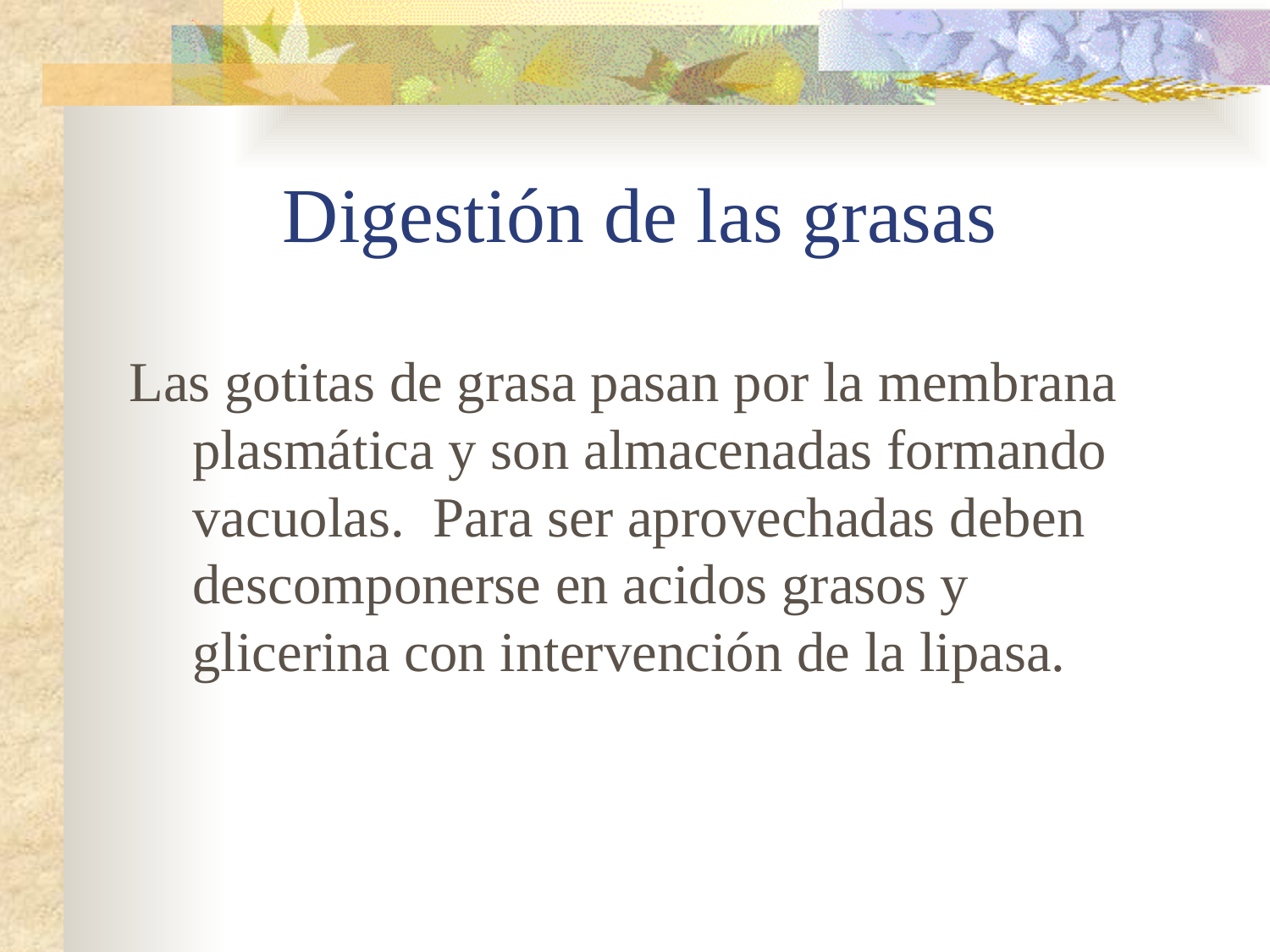

# Digestión de las grasas
Las gotitas de grasa pasan por la membrana plasmática y son almacenadas formando vacuolas.  Para ser aprovechadas deben descomponerse en acidos grasos y glicerina con intervención de la lipasa.